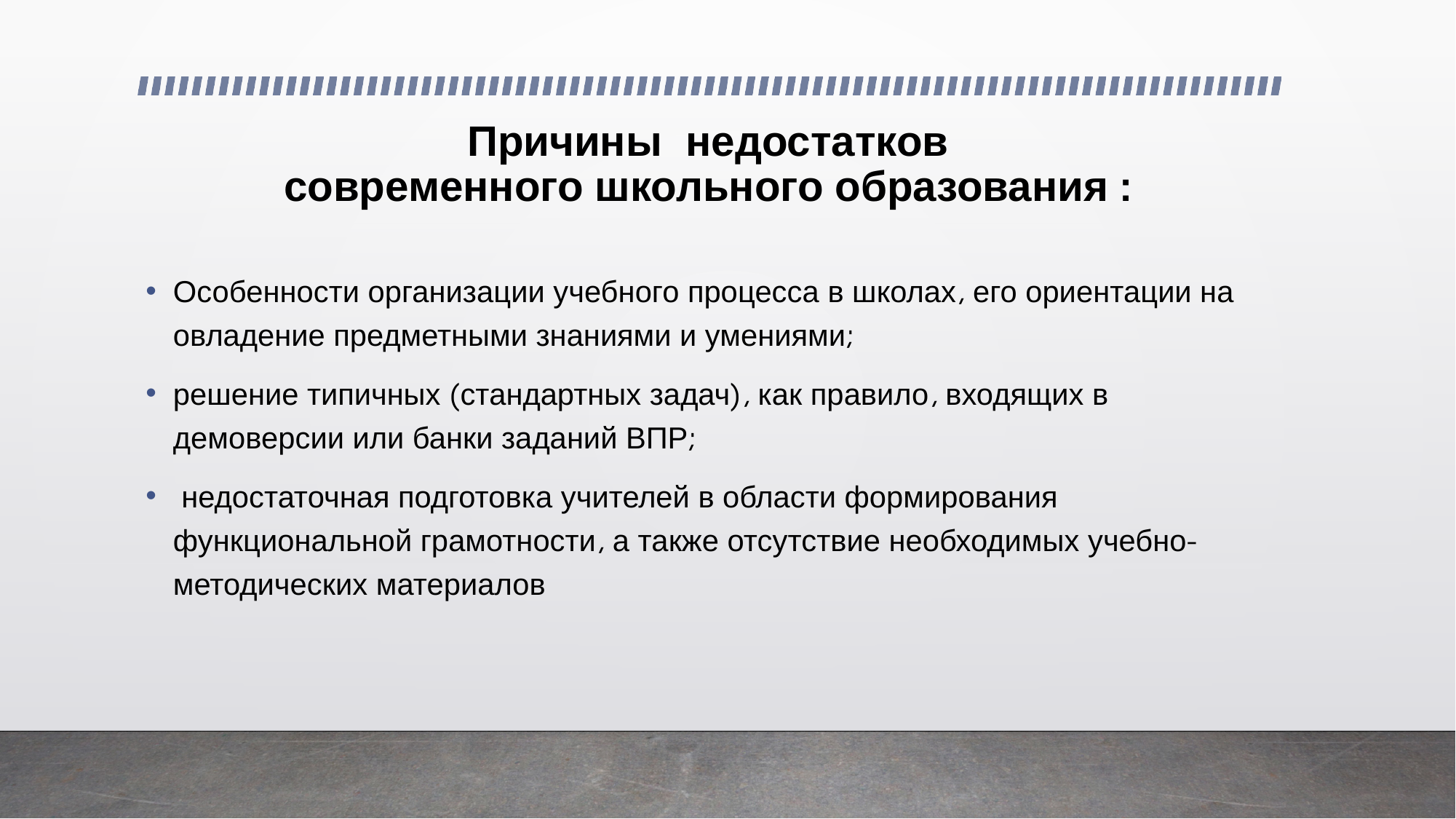

# Причины  недостатков современного школьного образования :
Особенности организации учебного процесса в школах, его ориентации на овладение предметными знаниями и умениями;
решение типичных (стандартных задач), как правило, входящих в демоверсии или банки заданий ВПР;
 недостаточная подготовка учителей в области формирования функциональной грамотности, а также отсутствие необходимых учебно-методических материалов